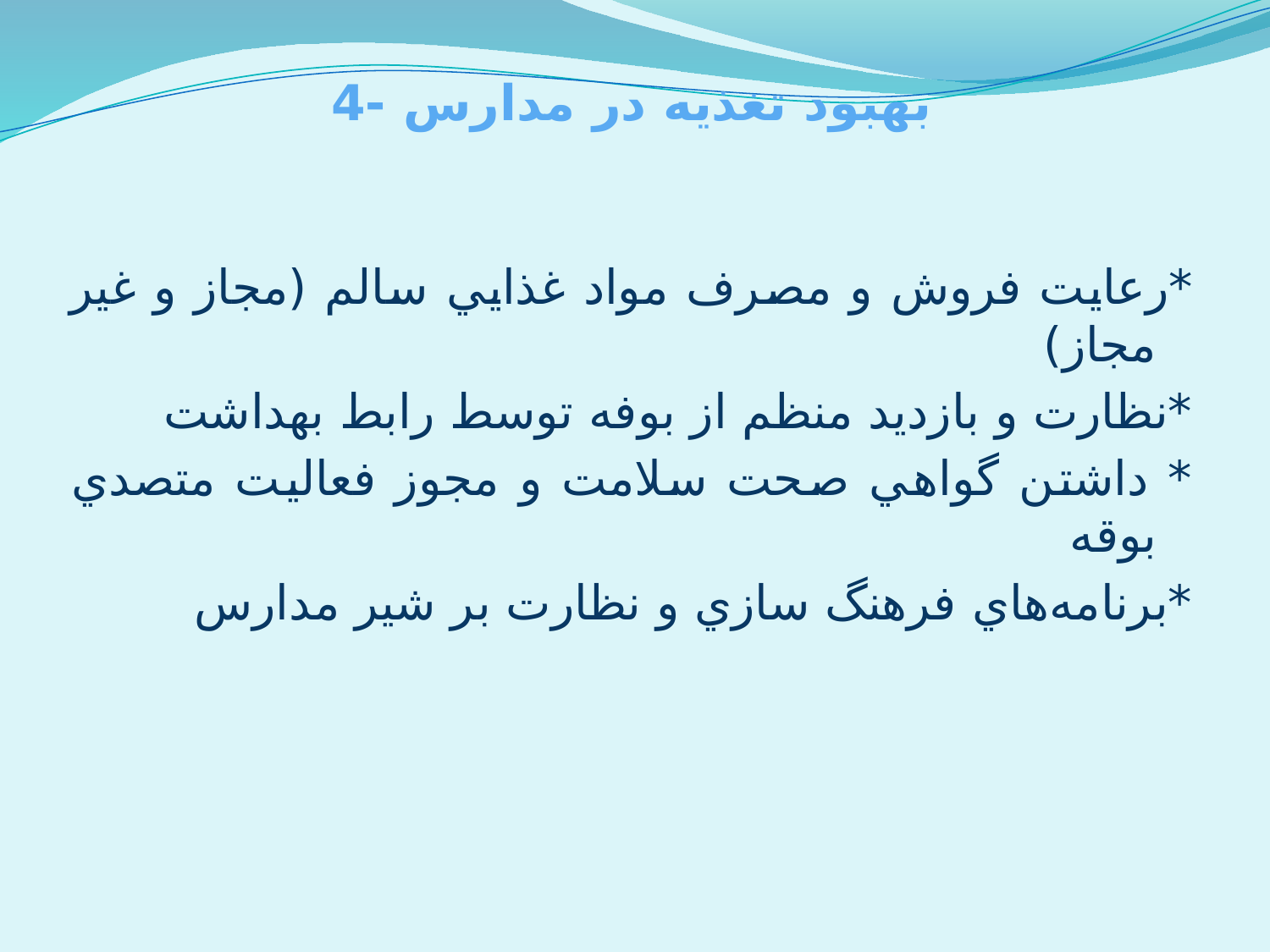

4- بهبود تغذيه در مدارس
*رعايت فروش و مصرف مواد غذايي سالم (مجاز و غير مجاز)
*نظارت و بازديد منظم از بوفه‌ توسط رابط بهداشت
* داشتن گواهي صحت سلامت و مجوز فعاليت متصدي بوقه
*برنامه‌هاي فرهنگ سازي و نظارت بر شير مدارس